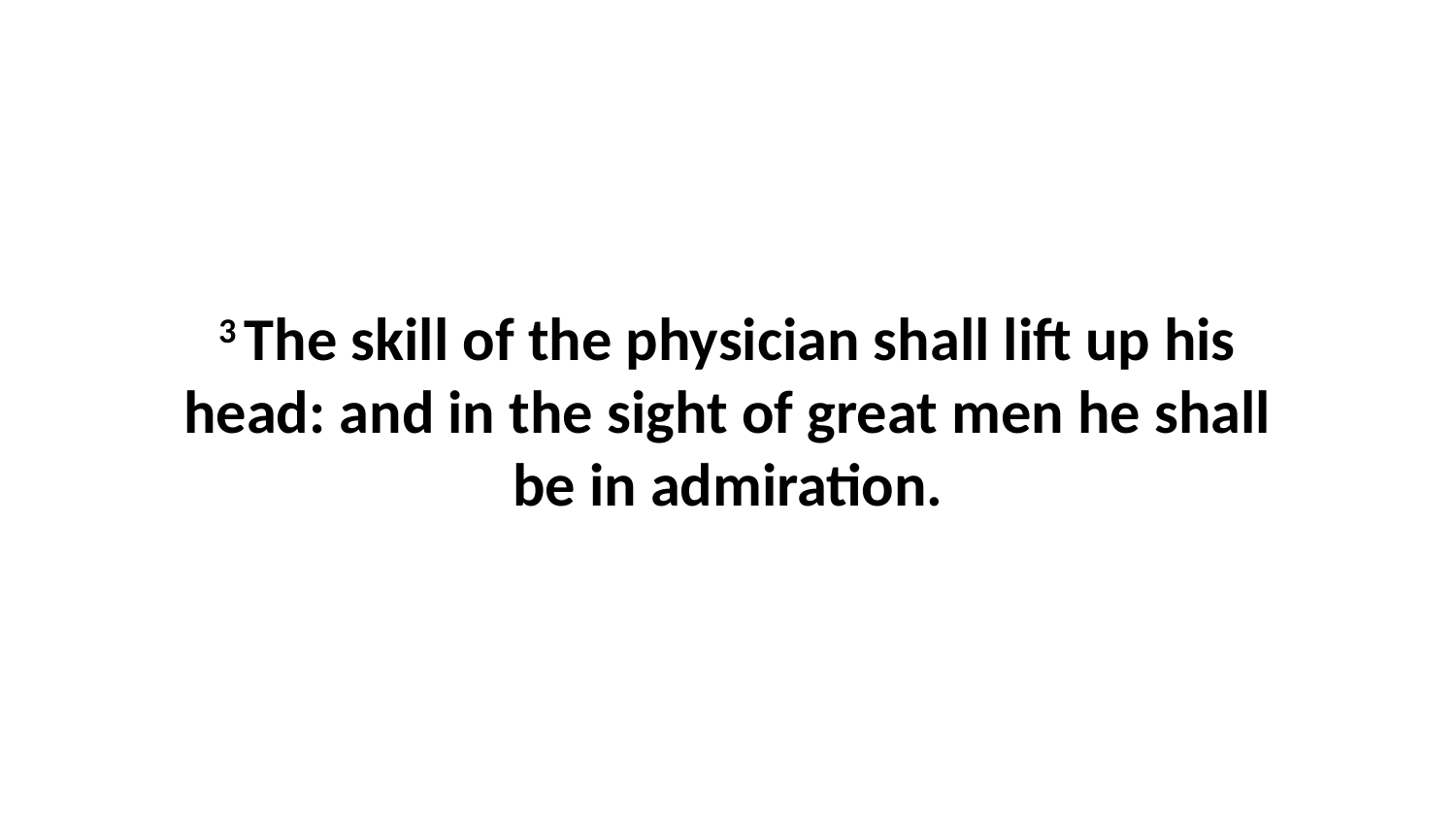

3 The skill of the physician shall lift up his head: and in the sight of great men he shall be in admiration.